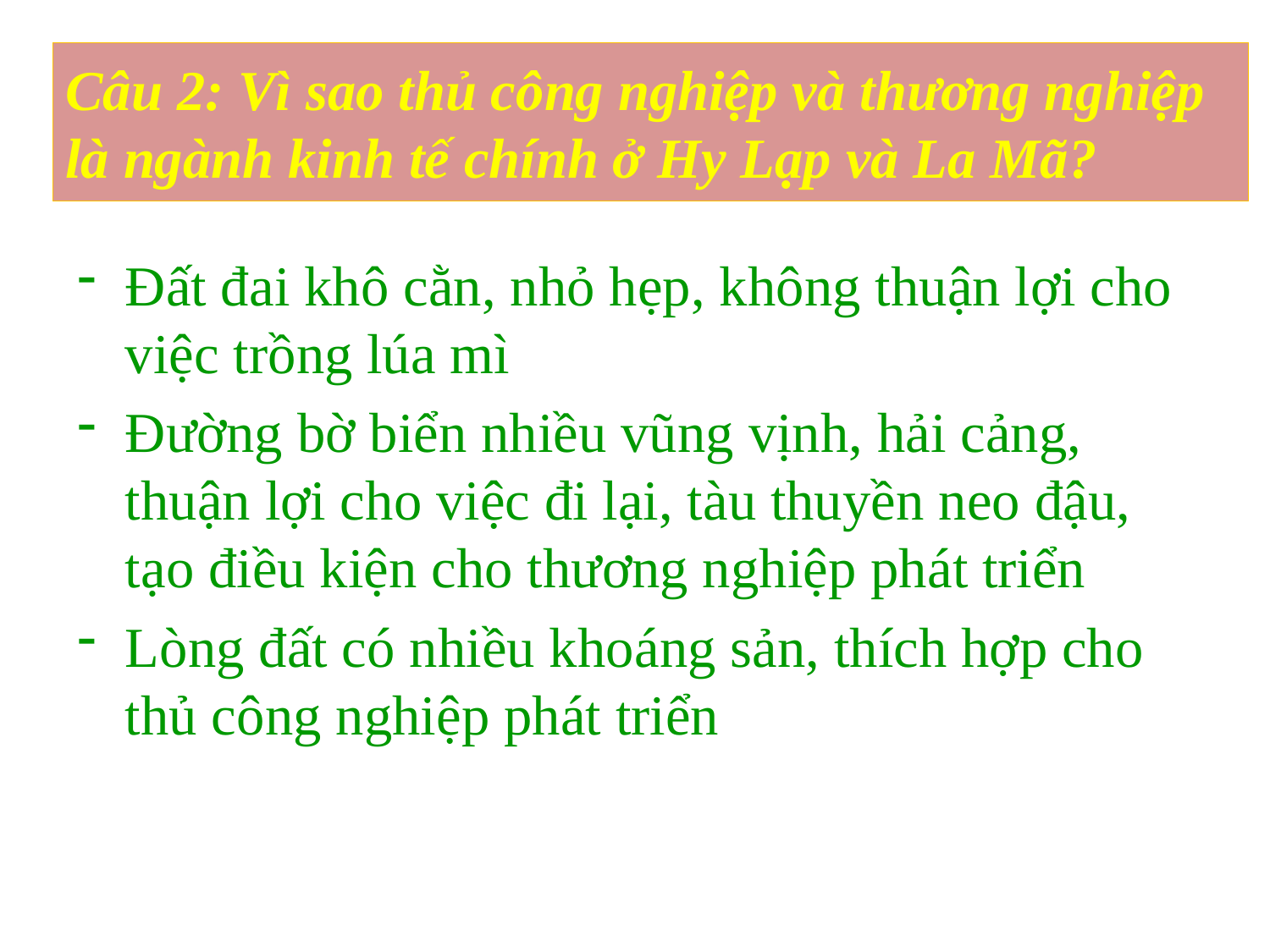

# Câu 2: Vì sao thủ công nghiệp và thương nghiệp là ngành kinh tế chính ở Hy Lạp và La Mã?
Đất đai khô cằn, nhỏ hẹp, không thuận lợi cho việc trồng lúa mì
Đường bờ biển nhiều vũng vịnh, hải cảng, thuận lợi cho việc đi lại, tàu thuyền neo đậu, tạo điều kiện cho thương nghiệp phát triển
Lòng đất có nhiều khoáng sản, thích hợp cho thủ công nghiệp phát triển